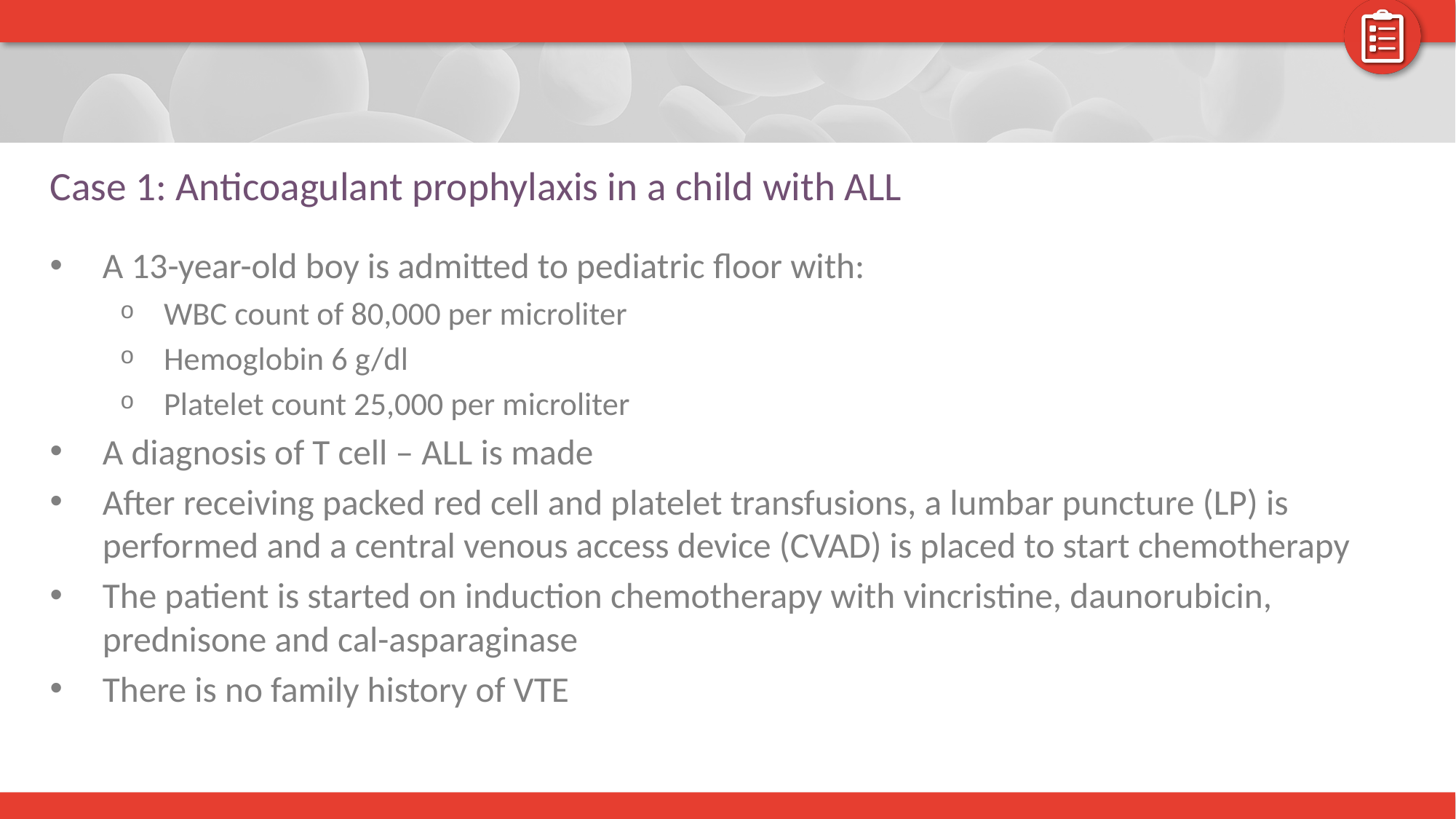

# Case 1: Anticoagulant prophylaxis in a child with ALL
A 13-year-old boy is admitted to pediatric floor with:
WBC count of 80,000 per microliter
Hemoglobin 6 g/dl
Platelet count 25,000 per microliter
A diagnosis of T cell – ALL is made
After receiving packed red cell and platelet transfusions, a lumbar puncture (LP) is performed and a central venous access device (CVAD) is placed to start chemotherapy
The patient is started on induction chemotherapy with vincristine, daunorubicin, prednisone and cal-asparaginase
There is no family history of VTE